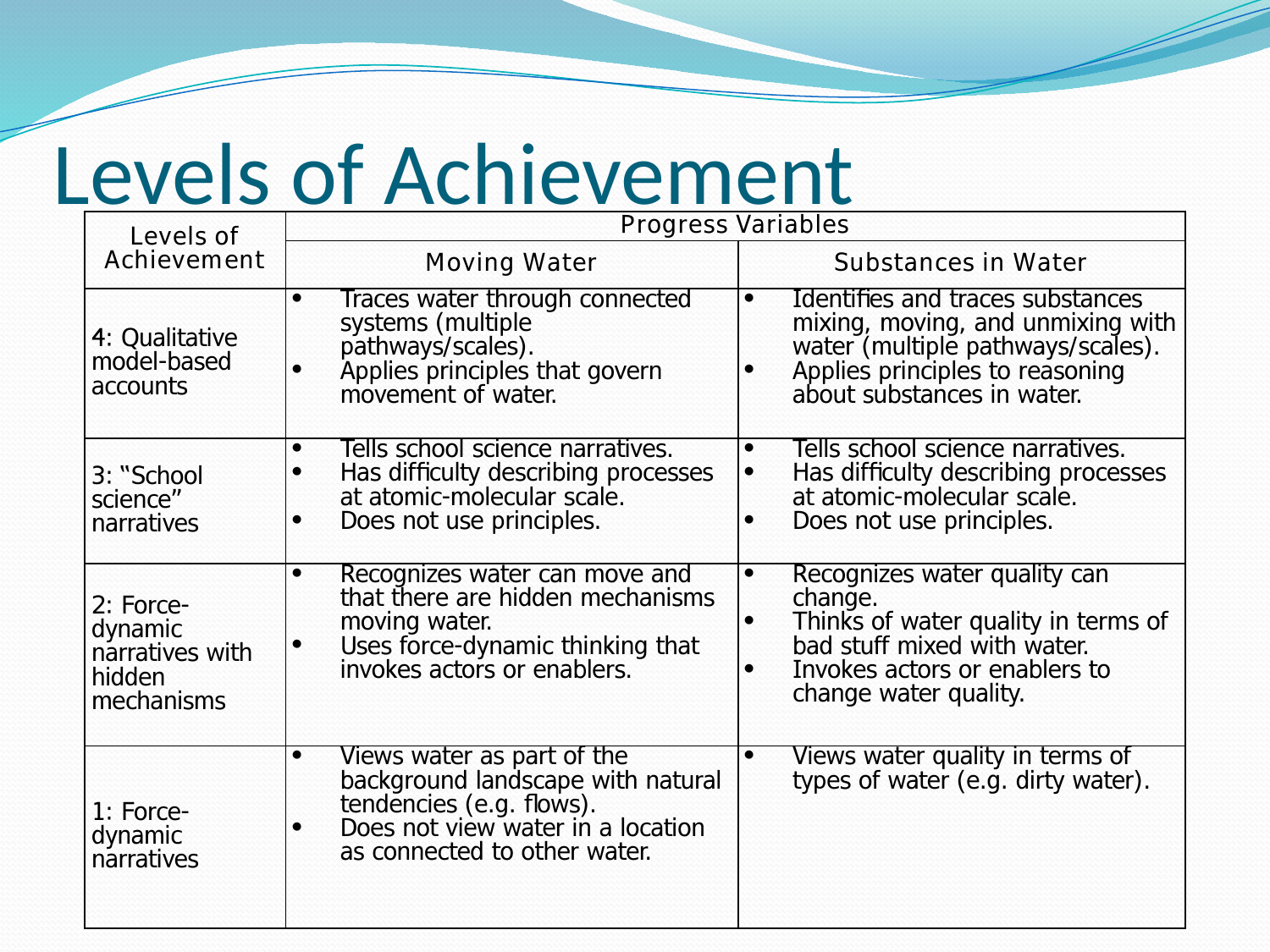

# Levels of Achievement
| Levels of Achievement | Progress Variables |  |
| --- | --- | --- |
|  | Moving Water | Substances in Water |
| 4: Qualitative model-based accounts | Traces water through connected systems (multiple pathways/scales). Applies principles that govern movement of water. | Identifies and traces substances mixing, moving, and unmixing with water (multiple pathways/scales). Applies principles to reasoning about substances in water. |
| 3: “School science” narratives | Tells school science narratives. Has difficulty describing processes at atomic-molecular scale. Does not use principles. | Tells school science narratives. Has difficulty describing processes at atomic-molecular scale. Does not use principles. |
| 2: Force-dynamic narratives with hidden mechanisms | Recognizes water can move and that there are hidden mechanisms moving water. Uses force-dynamic thinking that invokes actors or enablers. | Recognizes water quality can change. Thinks of water quality in terms of bad stuff mixed with water. Invokes actors or enablers to change water quality. |
| 1: Force-dynamic narratives | Views water as part of the background landscape with natural tendencies (e.g. flows). Does not view water in a location as connected to other water. | Views water quality in terms of types of water (e.g. dirty water). |